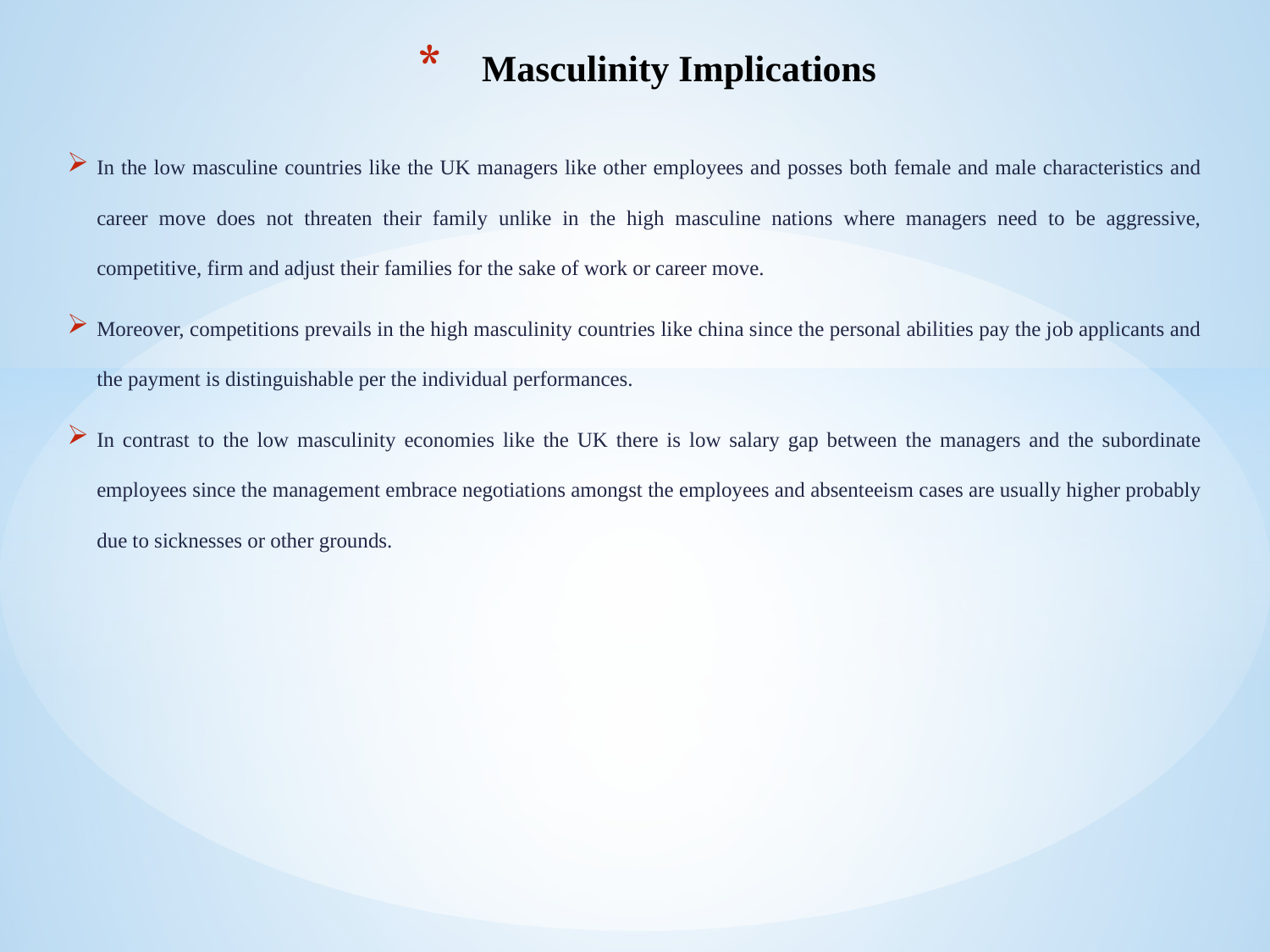

# Masculinity Implications
In the low masculine countries like the UK managers like other employees and posses both female and male characteristics and career move does not threaten their family unlike in the high masculine nations where managers need to be aggressive, competitive, firm and adjust their families for the sake of work or career move.
Moreover, competitions prevails in the high masculinity countries like china since the personal abilities pay the job applicants and the payment is distinguishable per the individual performances.
In contrast to the low masculinity economies like the UK there is low salary gap between the managers and the subordinate employees since the management embrace negotiations amongst the employees and absenteeism cases are usually higher probably due to sicknesses or other grounds.